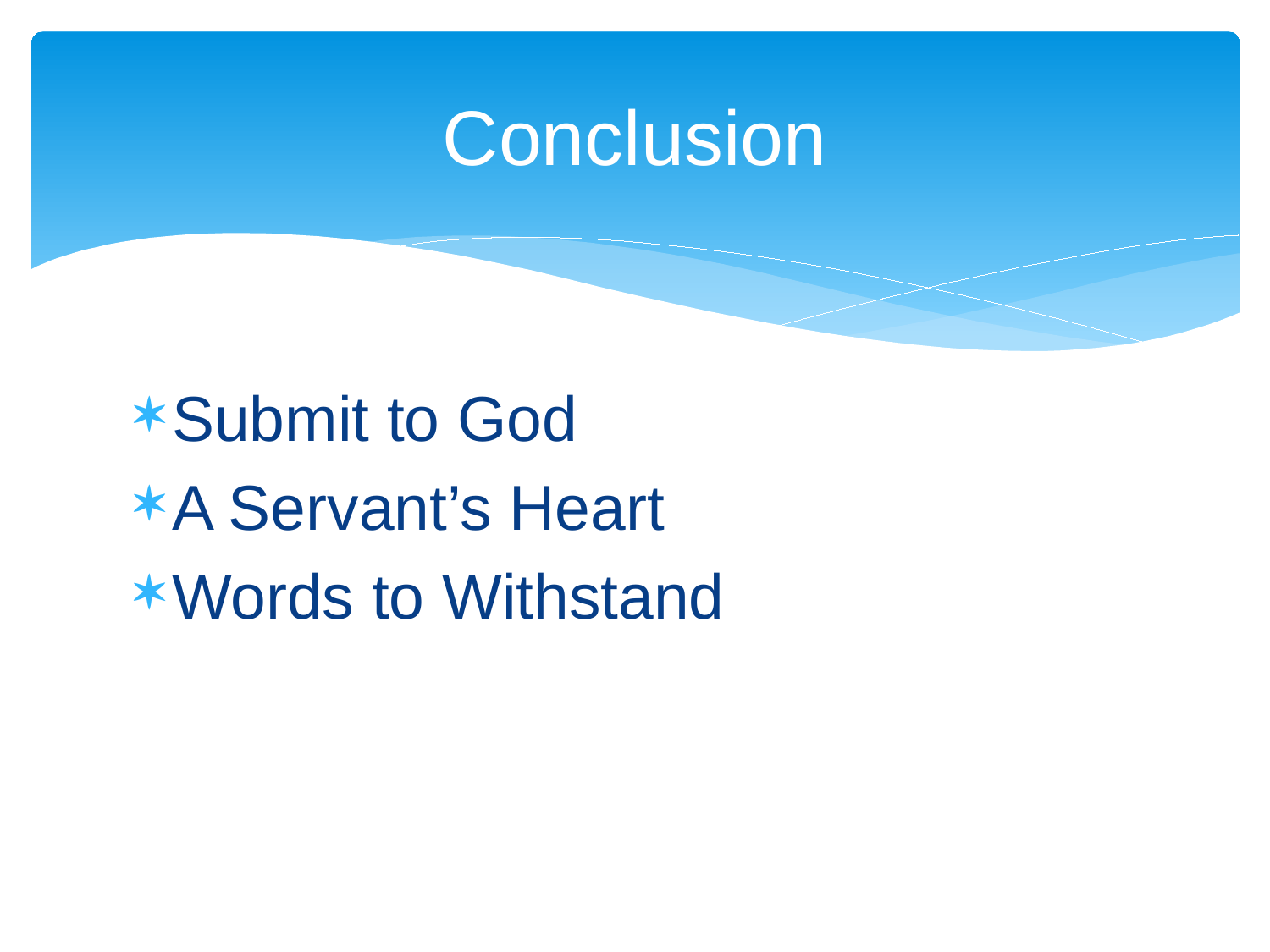

# Conclusion
Submit to God
A Servant’s Heart
Words to Withstand